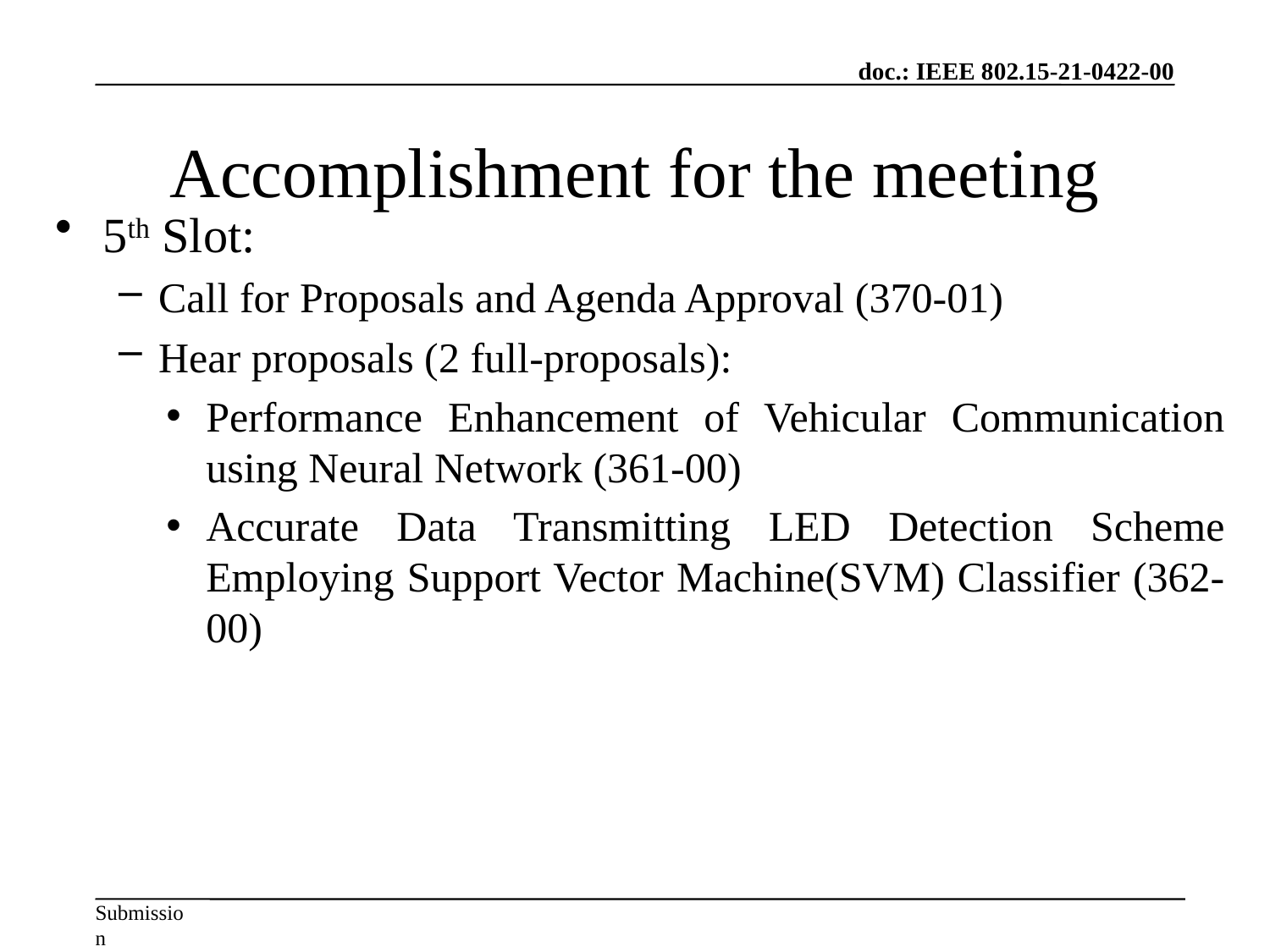

# Accomplishment for the meeting
5th Slot:
Call for Proposals and Agenda Approval (370-01)
Hear proposals (2 full-proposals):
Performance Enhancement of Vehicular Communication using Neural Network (361-00)
Accurate Data Transmitting LED Detection Scheme Employing Support Vector Machine(SVM) Classifier (362-00)